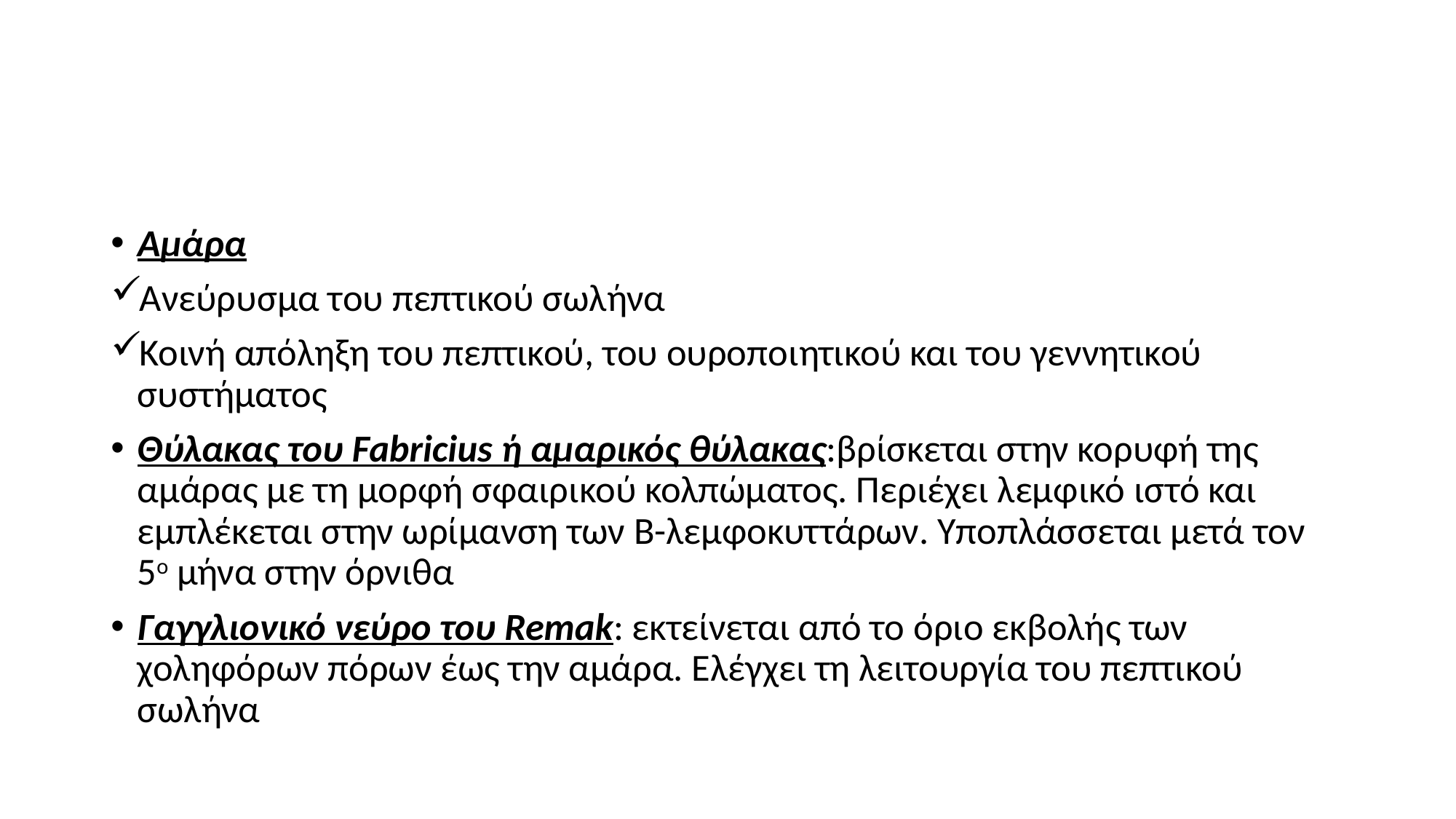

#
Αμάρα
Ανεύρυσμα του πεπτικού σωλήνα
Κοινή απόληξη του πεπτικού, του ουροποιητικού και του γεννητικού συστήματος
Θύλακας του Fabricius ή αμαρικός θύλακας:βρίσκεται στην κορυφή της αμάρας με τη μορφή σφαιρικού κολπώματος. Περιέχει λεμφικό ιστό και εμπλέκεται στην ωρίμανση των Β-λεμφοκυττάρων. Υποπλάσσεται μετά τον 5ο μήνα στην όρνιθα
Γαγγλιονικό νεύρο του Remak: εκτείνεται από το όριο εκβολής των χοληφόρων πόρων έως την αμάρα. Ελέγχει τη λειτουργία του πεπτικού σωλήνα